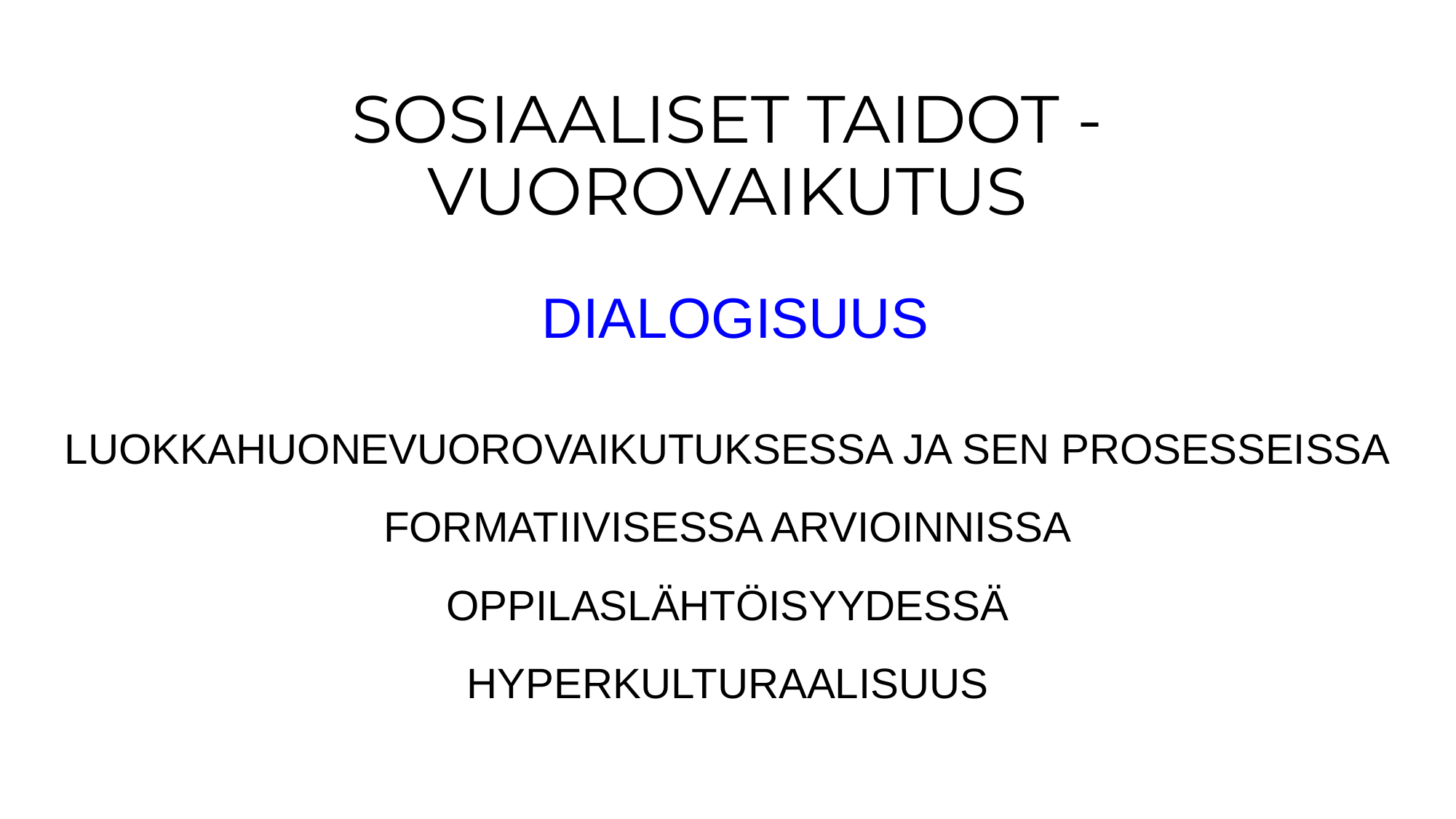

# SOSIAALISET TAIDOT - VUOROVAIKUTUS

 DIALOGISUUS

LUOKKAHUONEVUOROVAIKUTUKSESSA JA SEN PROSESSEISSA
FORMATIIVISESSA ARVIOINNISSA
OPPILASLÄHTÖISYYDESSÄ
HYPERKULTURAALISUUS